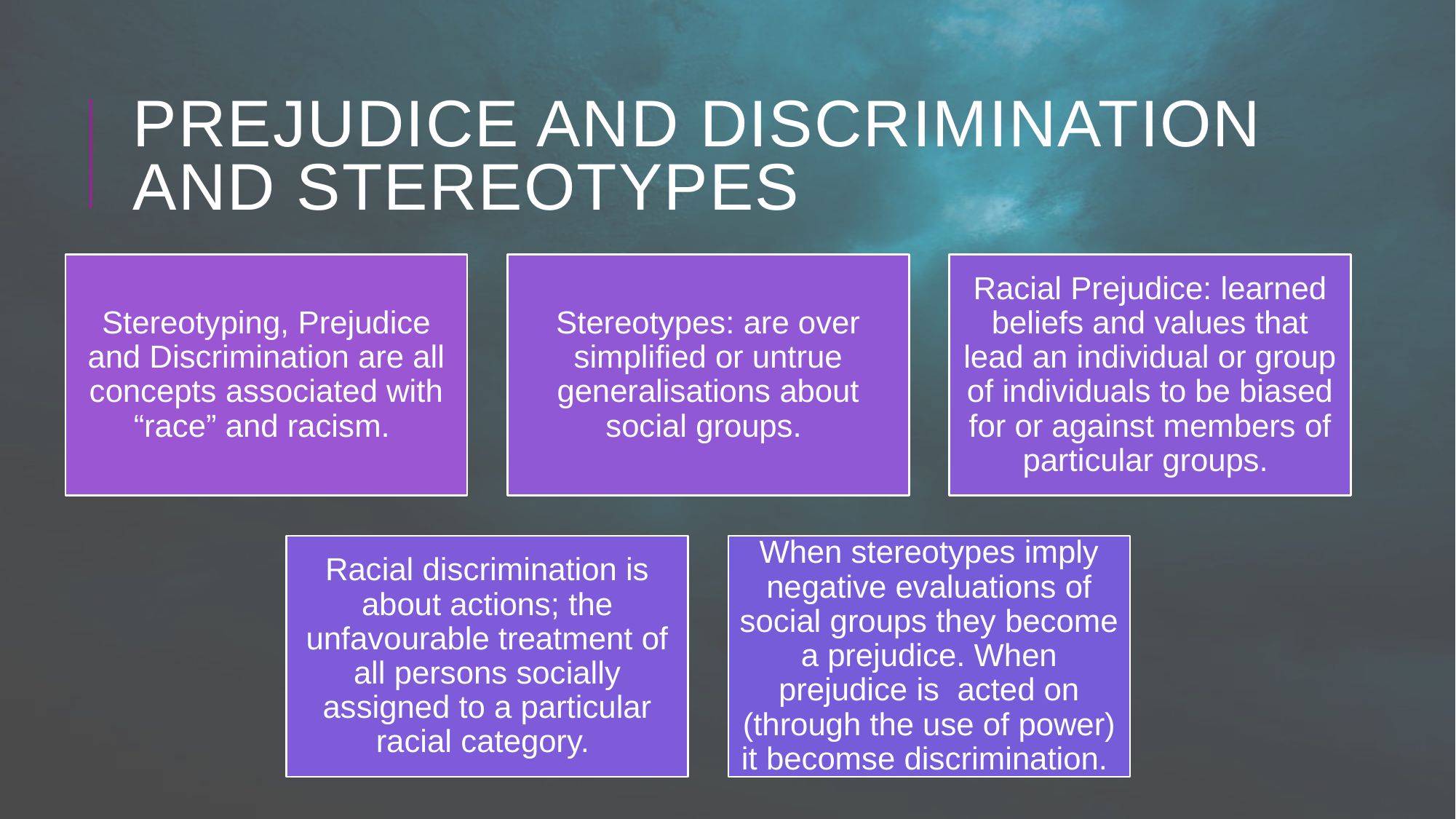

# Prejudice and Discrimination and stereotypes
Stereotyping, Prejudice and Discrimination are all concepts associated with “race” and racism.
Stereotypes: are over simplified or untrue generalisations about social groups.
Racial Prejudice: learned beliefs and values that lead an individual or group of individuals to be biased for or against members of particular groups.
Racial discrimination is about actions; the unfavourable treatment of all persons socially assigned to a particular racial category.
When stereotypes imply negative evaluations of social groups they become a prejudice. When prejudice is  acted on (through the use of power) it becomse discrimination.